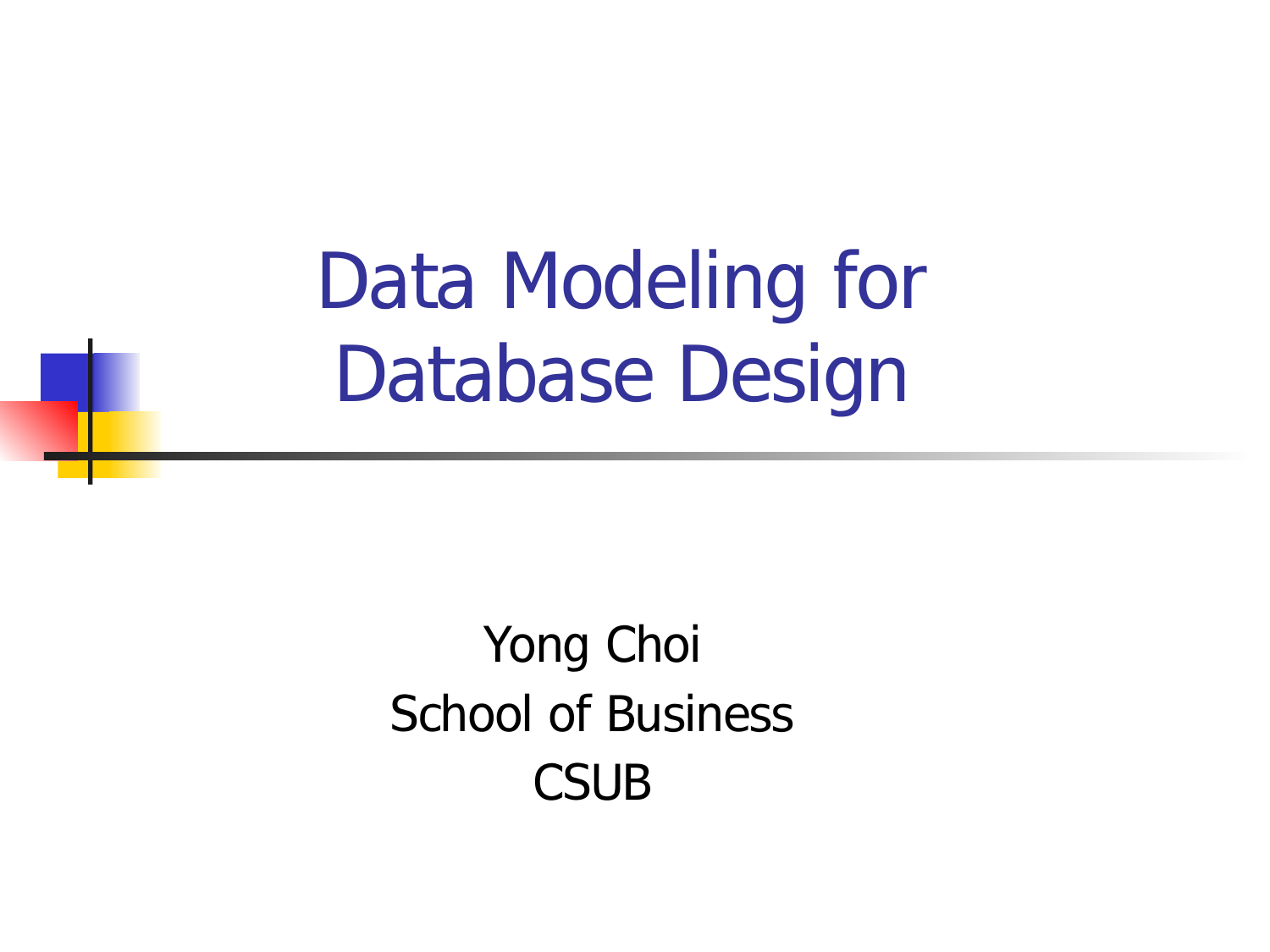

# Data Modeling for Database Design

Yong Choi
School of Business
CSUB